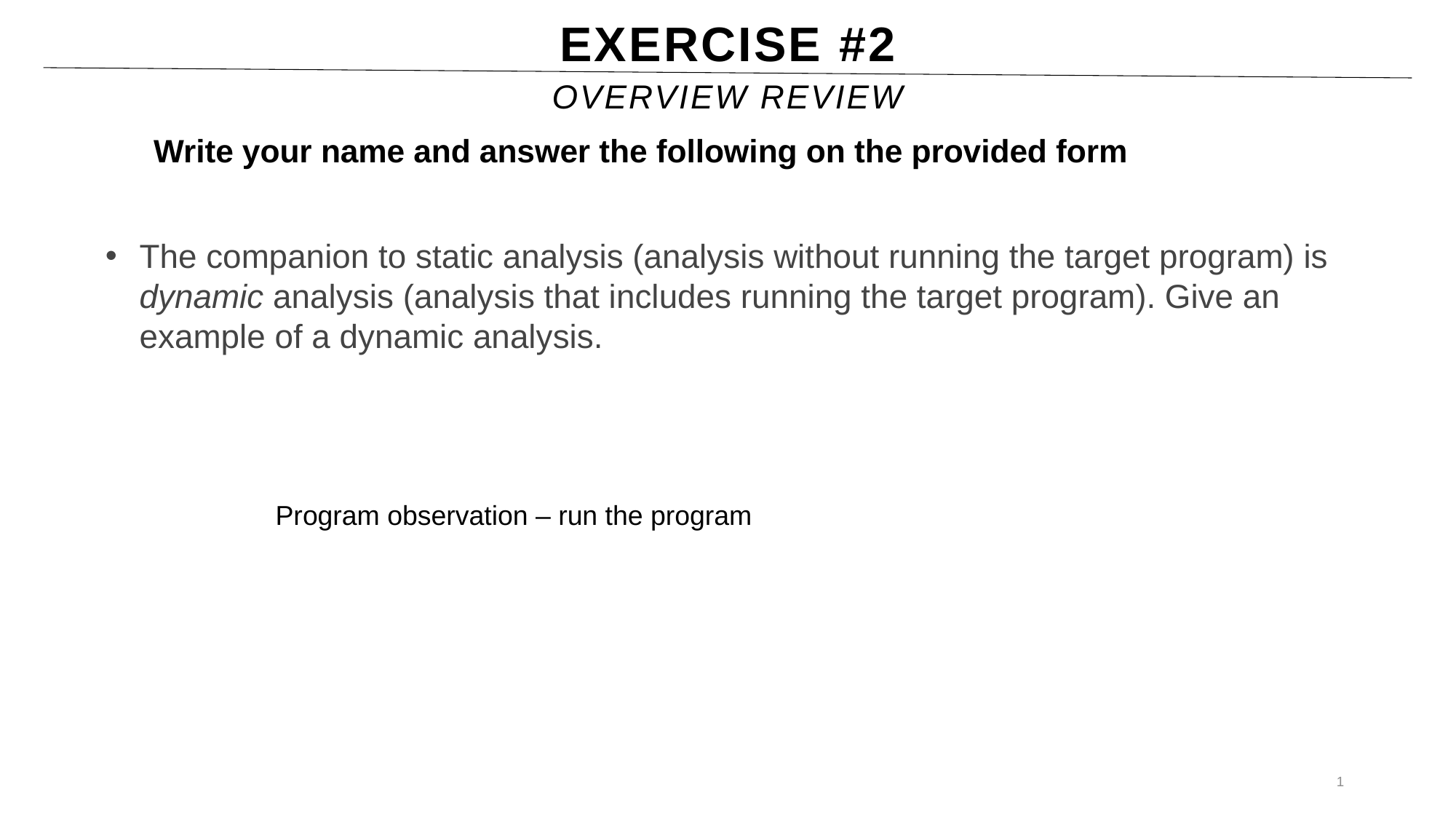

# ExerCise #2
Overview Review
Write your name and answer the following on the provided form
The companion to static analysis (analysis without running the target program) is dynamic analysis (analysis that includes running the target program). Give an example of a dynamic analysis.
Program observation – run the program
1